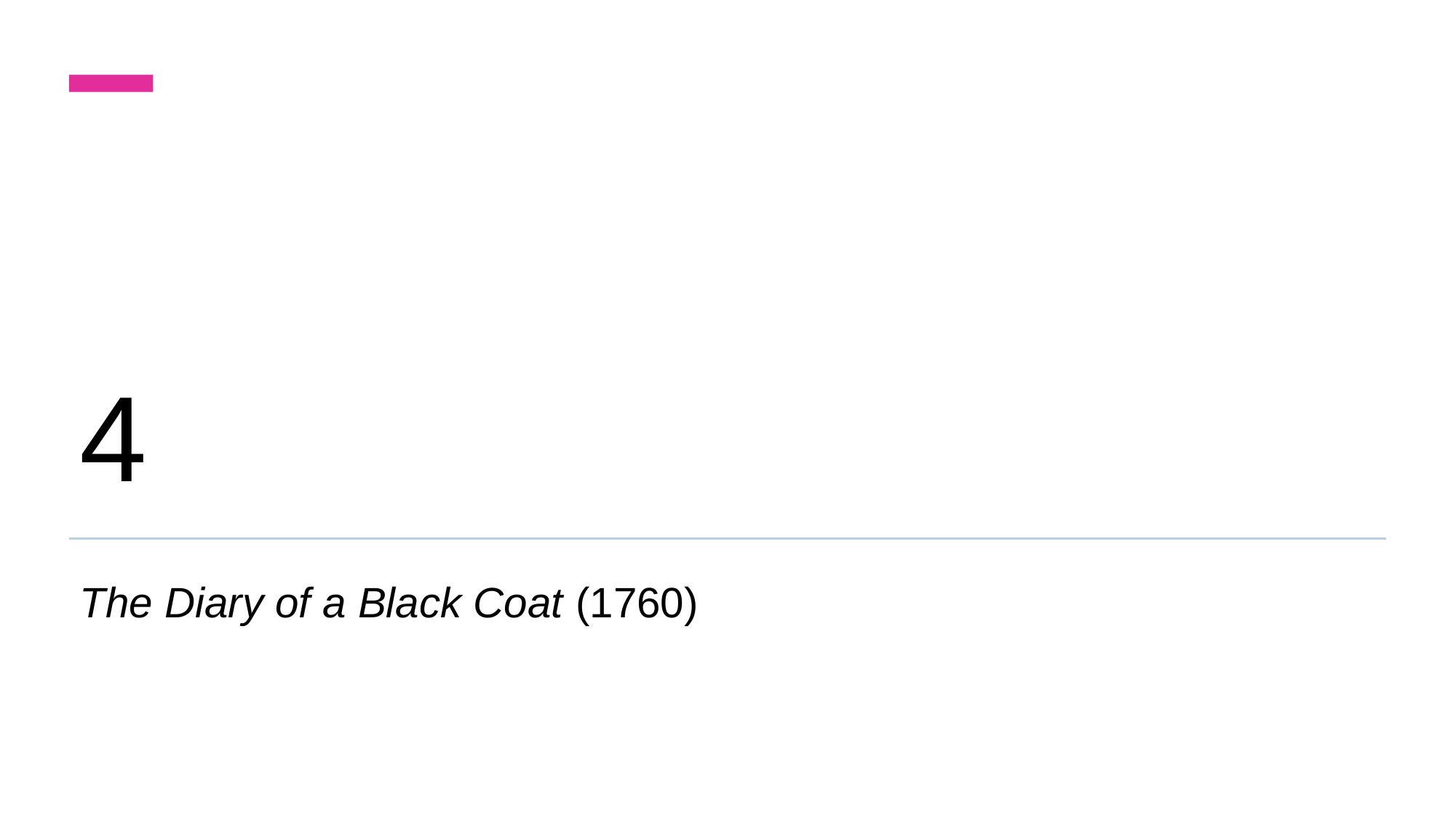

# 4
The Diary of a Black Coat (1760)